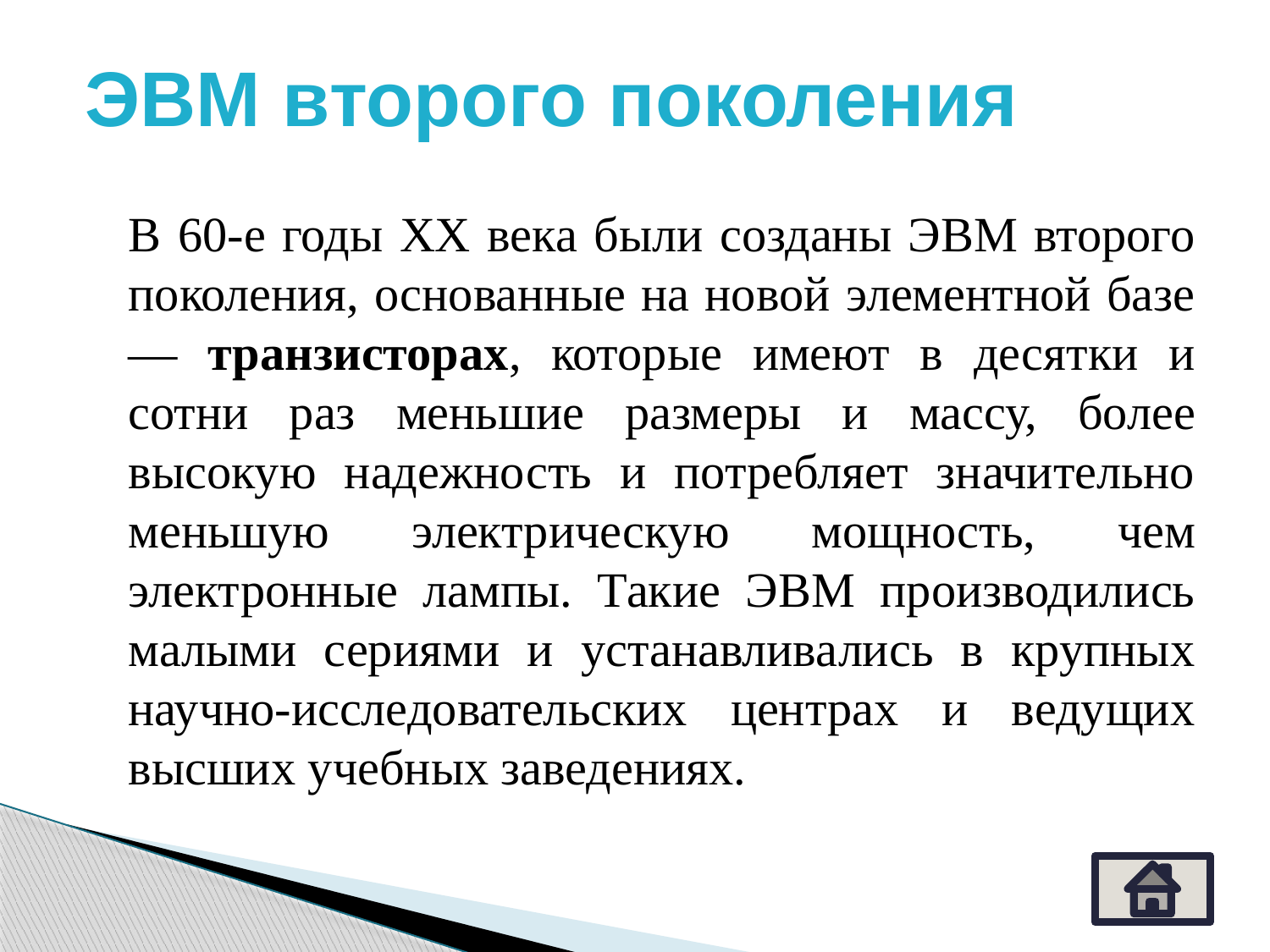

# ЭВМ второго поколения
	В 60-е годы XX века были созданы ЭВМ второго поколения, основанные на новой элементной базе — транзисторах, которые имеют в десятки и сотни раз меньшие размеры и массу, более высокую надежность и потребляет значительно меньшую электрическую мощность, чем электронные лампы. Такие ЭВМ производились малыми сериями и устанавливались в крупных научно-исследовательских центрах и ведущих высших учебных заведениях.